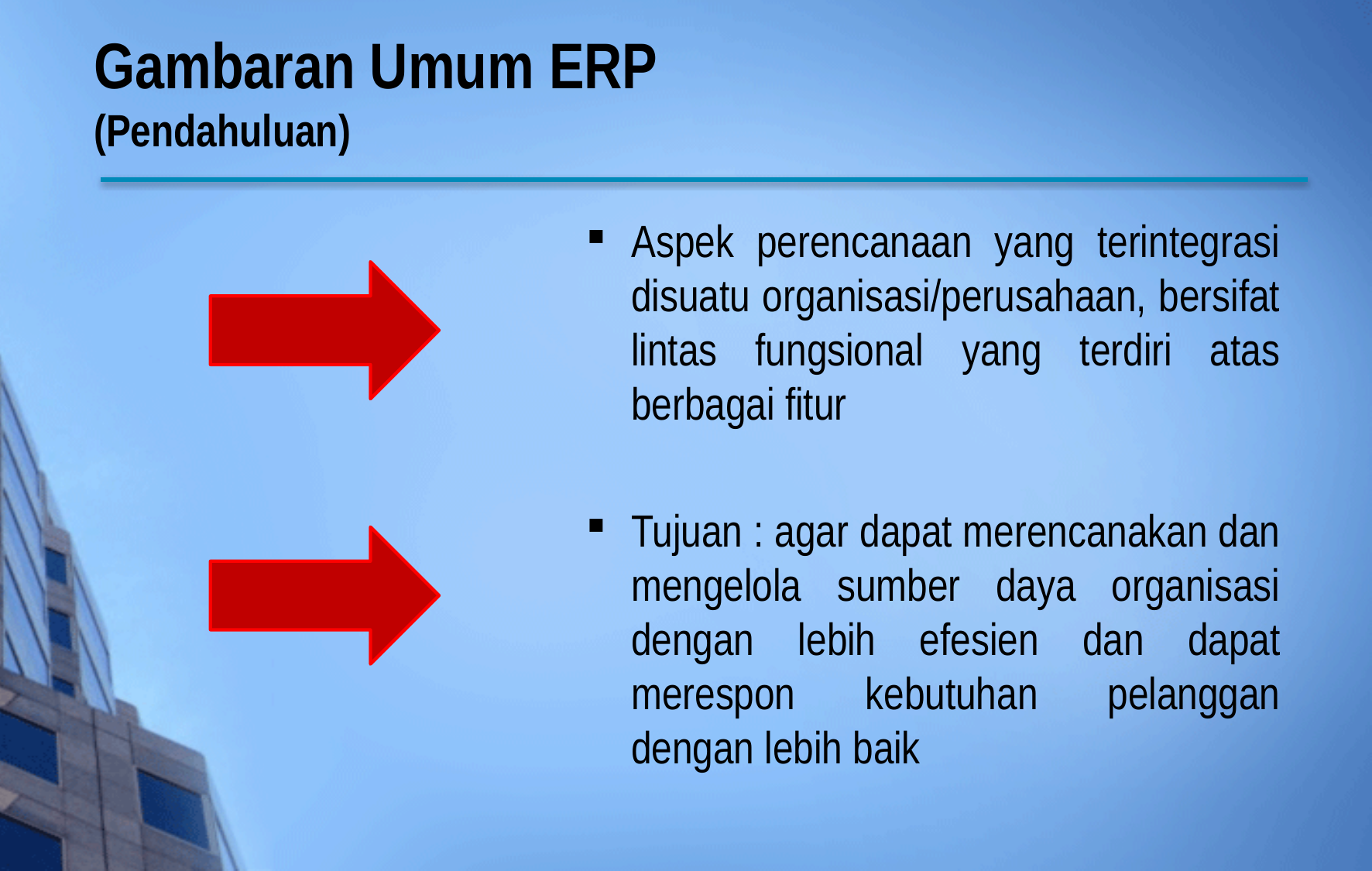

# Gambaran Umum ERP (Pendahuluan)
Aspek perencanaan yang terintegrasi disuatu organisasi/perusahaan, bersifat lintas fungsional yang terdiri atas berbagai fitur

Tujuan : agar dapat merencanakan dan mengelola sumber daya organisasi dengan lebih efesien dan dapat merespon kebutuhan pelanggan dengan lebih baik